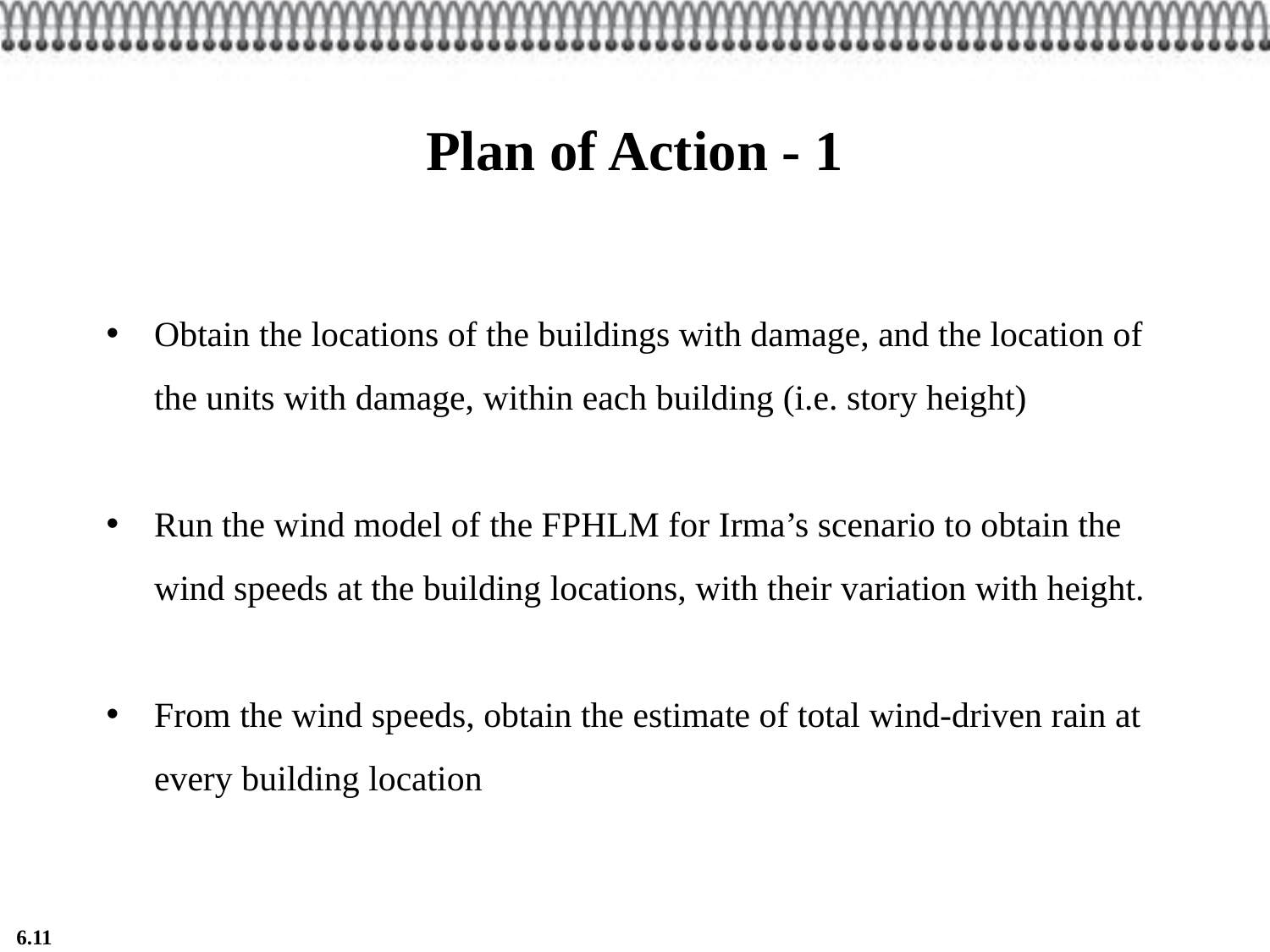

Plan of Action - 1
Obtain the locations of the buildings with damage, and the location of the units with damage, within each building (i.e. story height)

Run the wind model of the FPHLM for Irma’s scenario to obtain the wind speeds at the building locations, with their variation with height.

From the wind speeds, obtain the estimate of total wind-driven rain at every building location
6.11